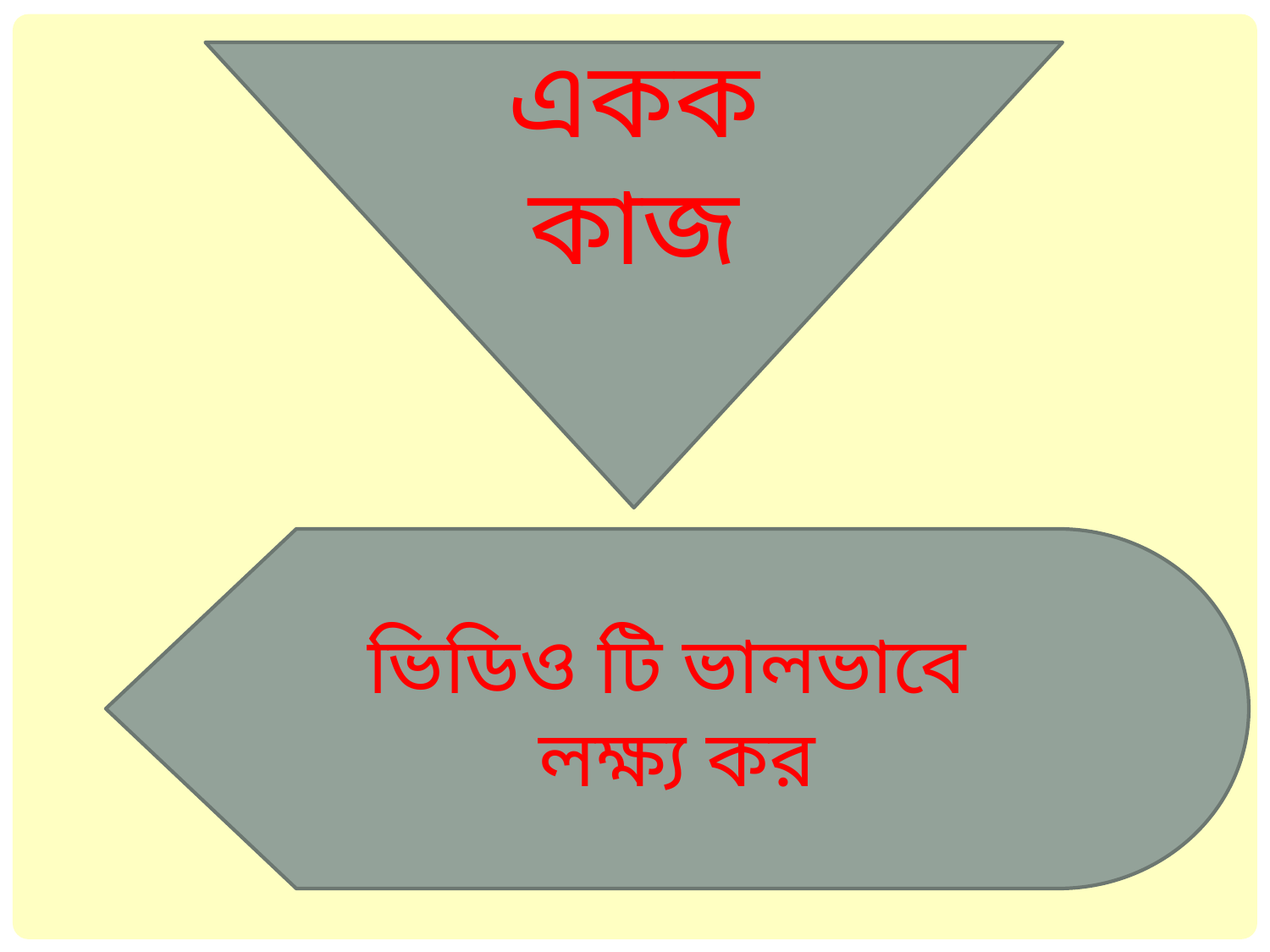

একক কাজ
ভিডিও টি ভালভাবে  লক্ষ্য কর